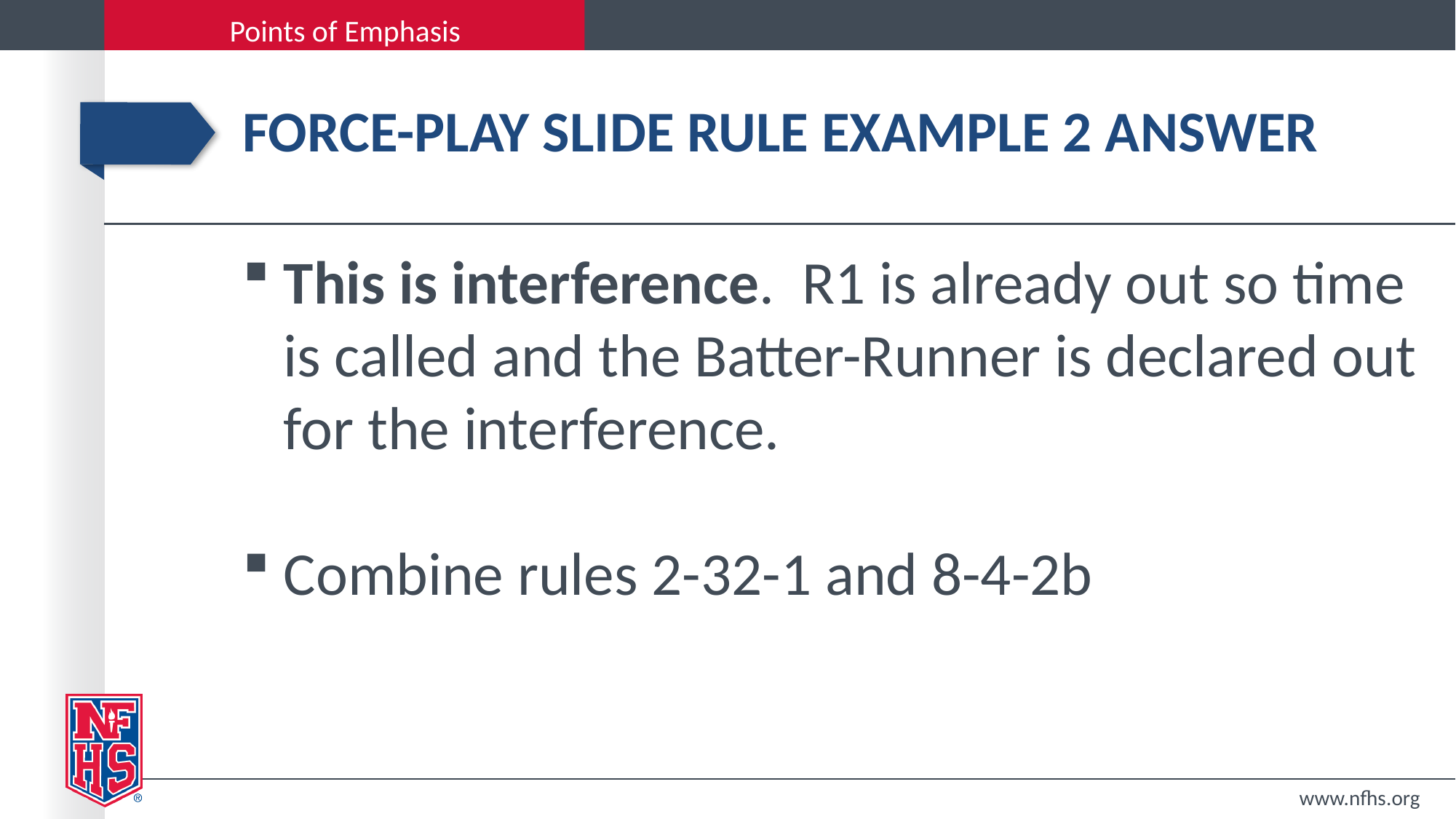

# Force-play slide rule example 2 answer
This is interference.  R1 is already out so time is called and the Batter-Runner is declared out for the interference.

Combine rules 2-32-1 and 8-4-2b

www.nfhs.org